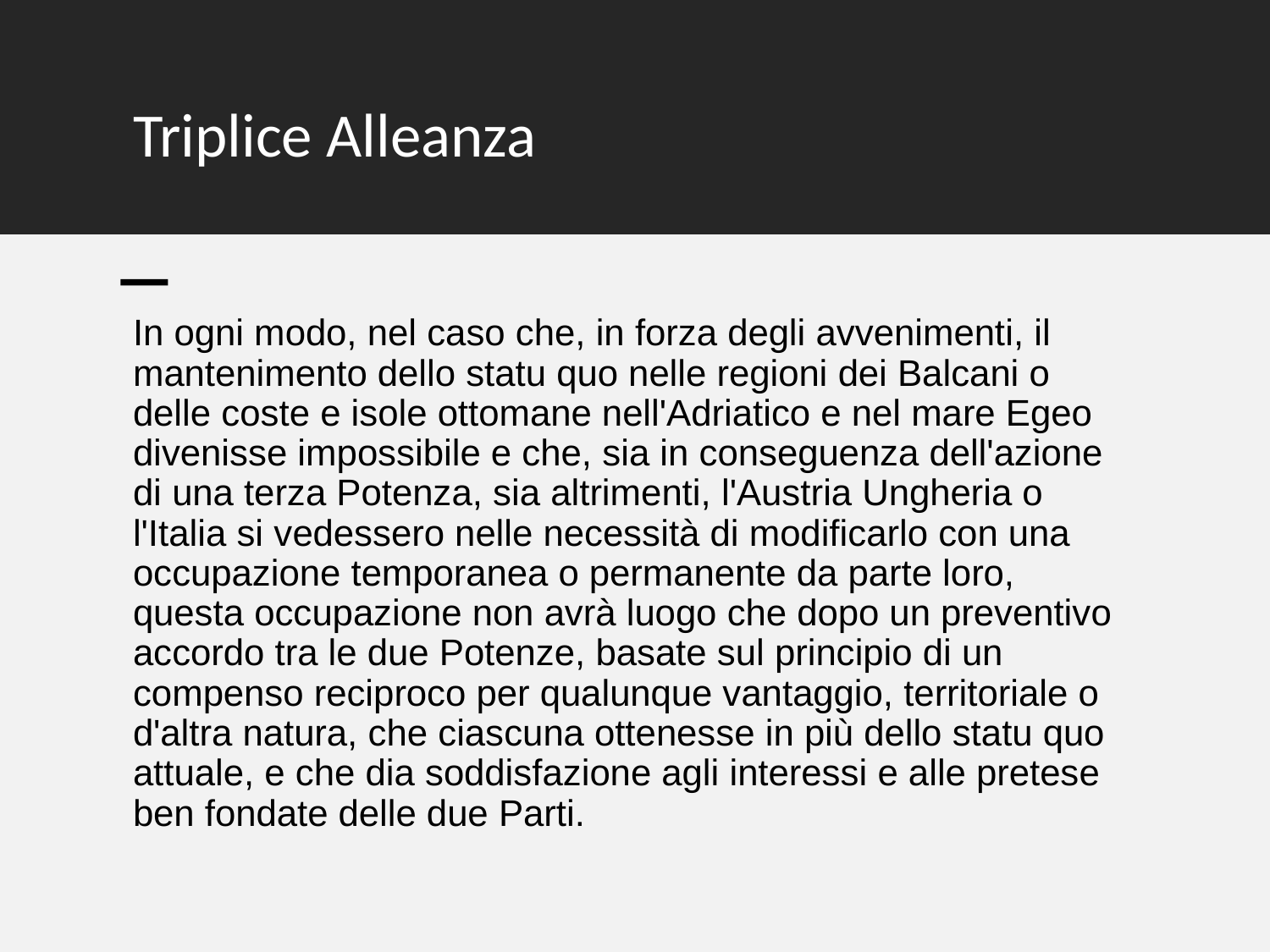

# Triplice Alleanza

In ogni modo, nel caso che, in forza degli avvenimenti, il mantenimento dello statu quo nelle regioni dei Balcani o delle coste e isole ottomane nell'Adriatico e nel mare Egeo divenisse impossibile e che, sia in conseguenza dell'azione di una terza Potenza, sia altrimenti, l'Austria Ungheria o l'Italia si vedessero nelle necessità di modificarlo con una occupazione temporanea o permanente da parte loro, questa occupazione non avrà luogo che dopo un preventivo accordo tra le due Potenze, basate sul principio di un compenso reciproco per qualunque vantaggio, territoriale o d'altra natura, che ciascuna ottenesse in più dello statu quo attuale, e che dia soddisfazione agli interessi e alle pretese ben fondate delle due Parti.